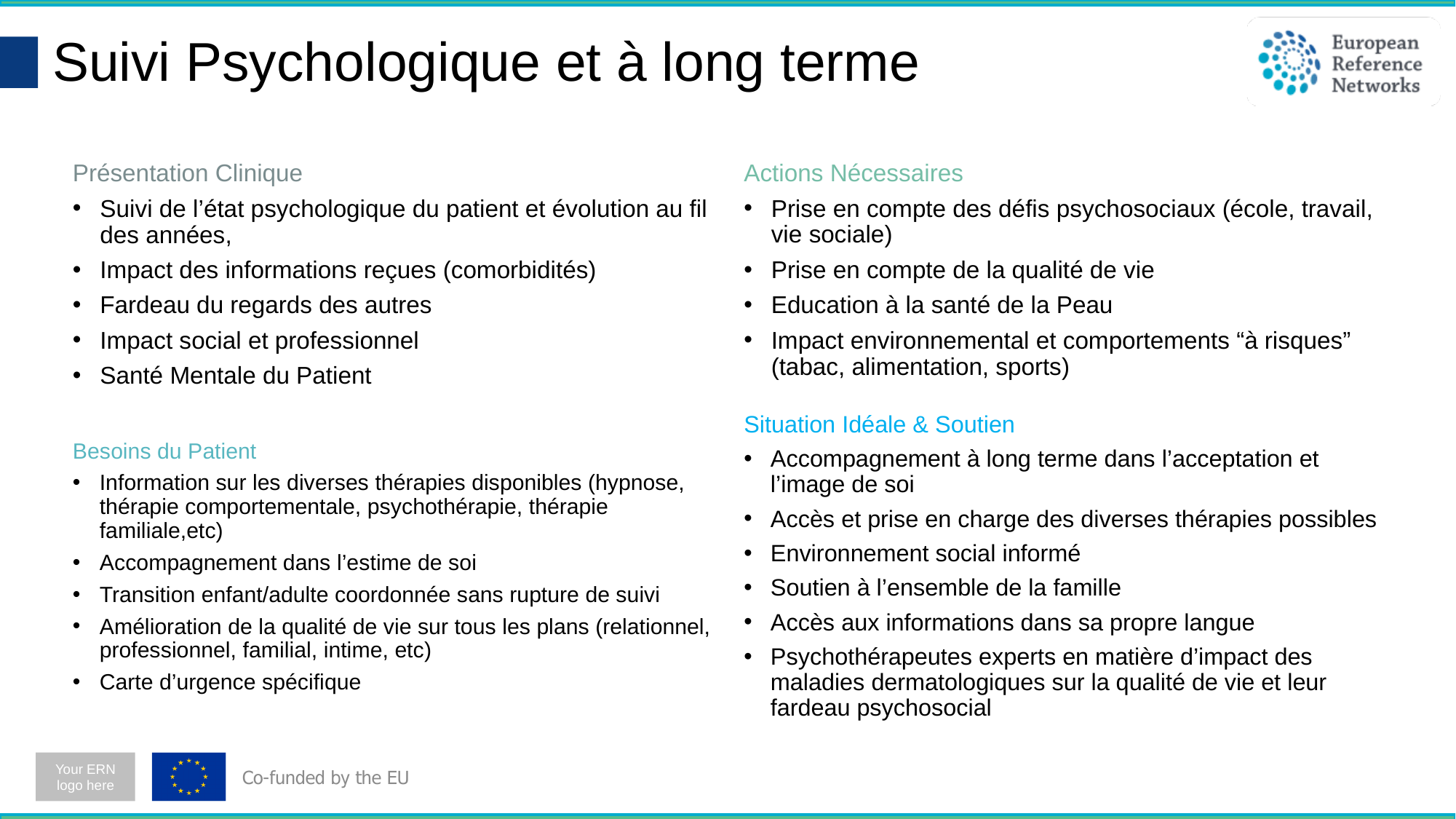

Suivi Psychologique et à long terme
# Présentation Clinique
Suivi de l’état psychologique du patient et évolution au fil des années,
Impact des informations reçues (comorbidités)
Fardeau du regards des autres
Impact social et professionnel
Santé Mentale du Patient
Actions Nécessaires
Prise en compte des défis psychosociaux (école, travail, vie sociale)
Prise en compte de la qualité de vie
Education à la santé de la Peau
Impact environnemental et comportements “à risques” (tabac, alimentation, sports)
Situation Idéale & Soutien
Accompagnement à long terme dans l’acceptation et l’image de soi
Accès et prise en charge des diverses thérapies possibles
Environnement social informé
Soutien à l’ensemble de la famille
Accès aux informations dans sa propre langue
Psychothérapeutes experts en matière d’impact des maladies dermatologiques sur la qualité de vie et leur fardeau psychosocial

Besoins du Patient
Information sur les diverses thérapies disponibles (hypnose, thérapie comportementale, psychothérapie, thérapie familiale,etc)
Accompagnement dans l’estime de soi
Transition enfant/adulte coordonnée sans rupture de suivi
Amélioration de la qualité de vie sur tous les plans (relationnel, professionnel, familial, intime, etc)
Carte d’urgence spécifique